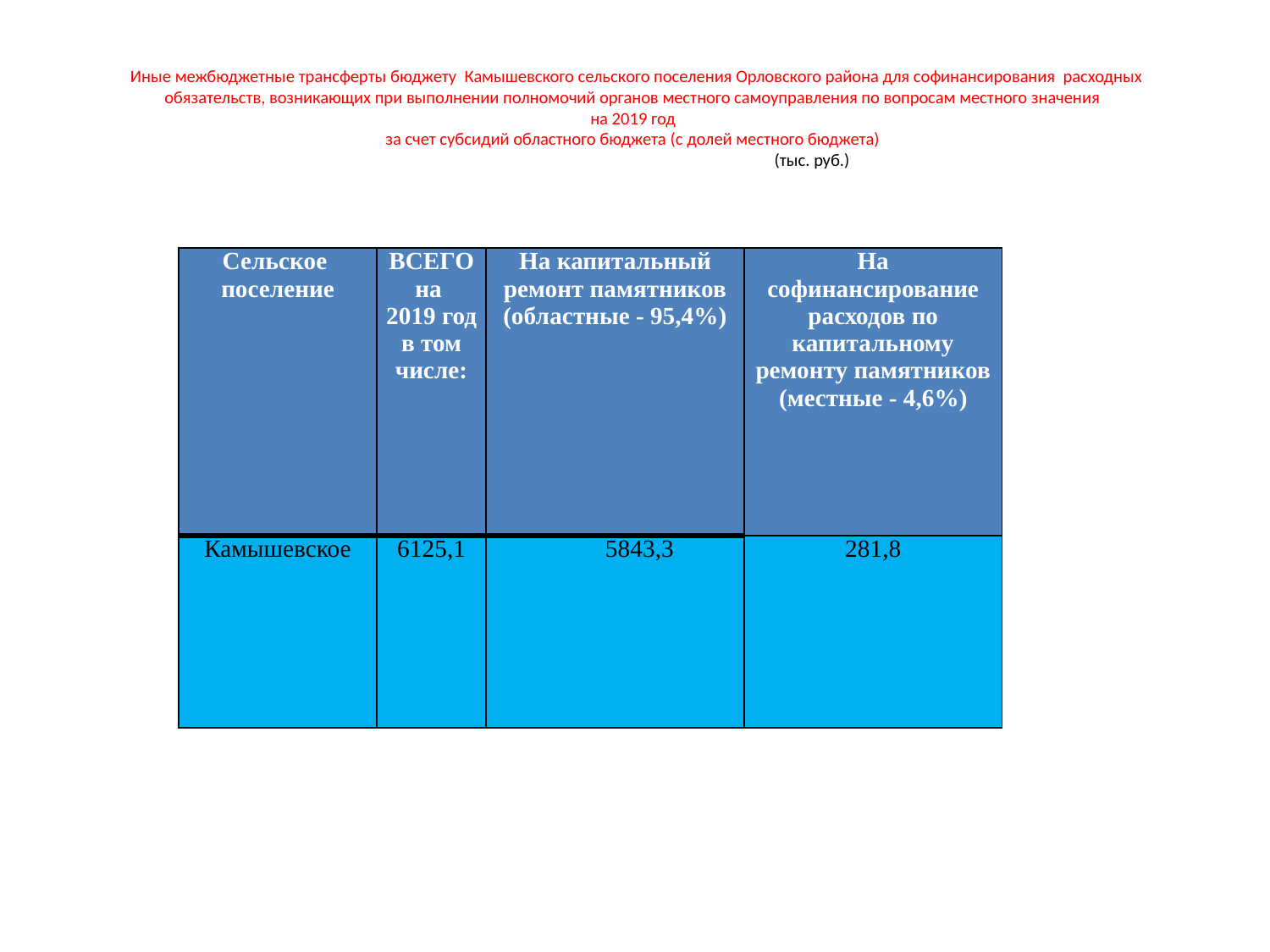

# Иные межбюджетные трансферты бюджету  Камышевского сельского поселения Орловского района для софинансирования  расходных обязательств, возникающих при выполнении полномочий органов местного самоуправления по вопросам местного значения на 2019 год за счет субсидий областного бюджета (с долей местного бюджета) (тыс. руб.)
| Сельское поселение | ВСЕГО на 2019 год в том числе: | На капитальный ремонт памятников (областные - 95,4%) | На софинансирование расходов по капитальному ремонту памятников (местные - 4,6%) |
| --- | --- | --- | --- |
| Камышевское | 6125,1 | 5843,3 | 281,8 |